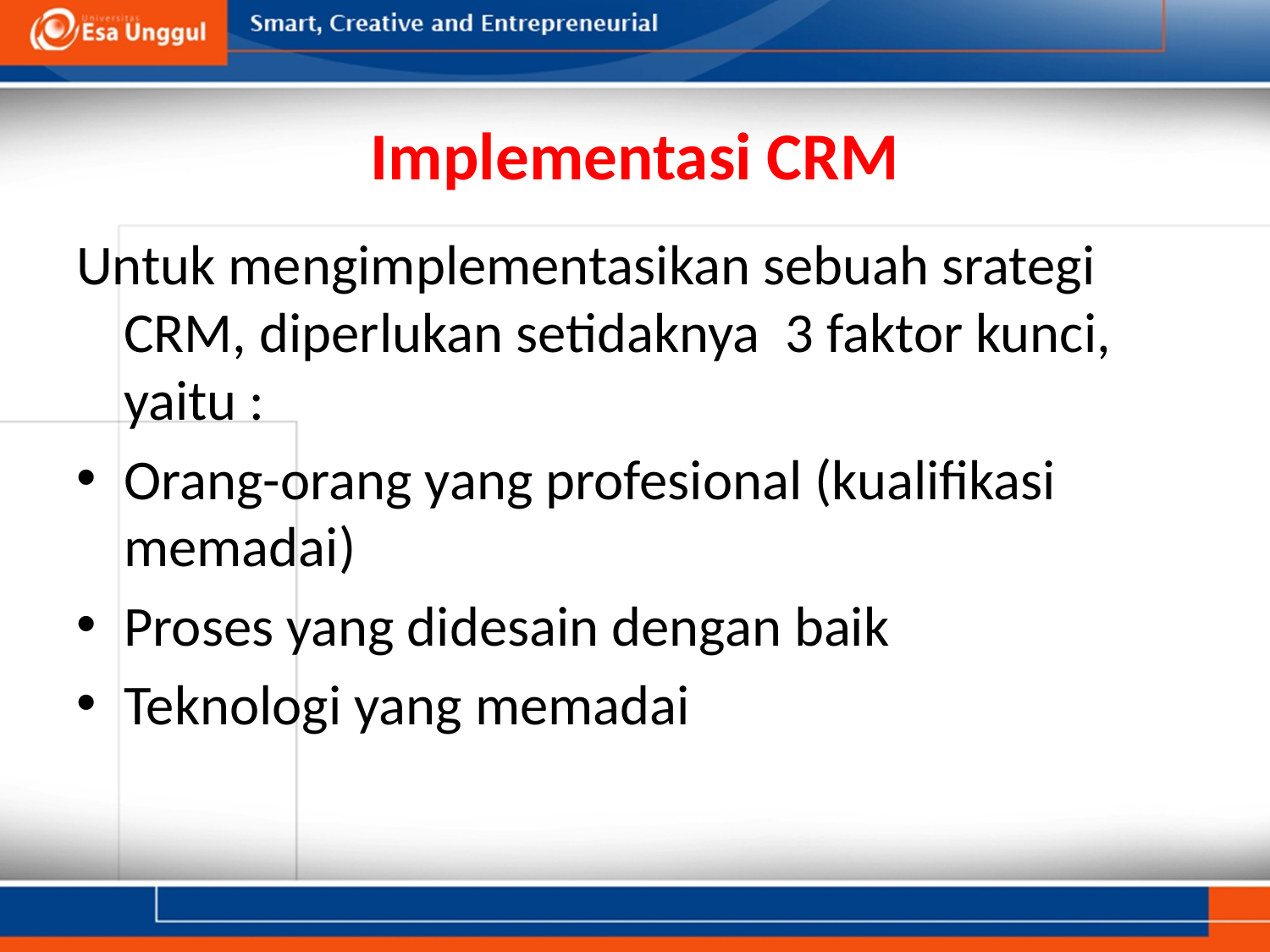

# Implementasi CRM
Untuk mengimplementasikan sebuah srategi CRM, diperlukan setidaknya  3 faktor kunci, yaitu :
Orang-orang yang profesional (kualifikasi memadai)
Proses yang didesain dengan baik
Teknologi yang memadai